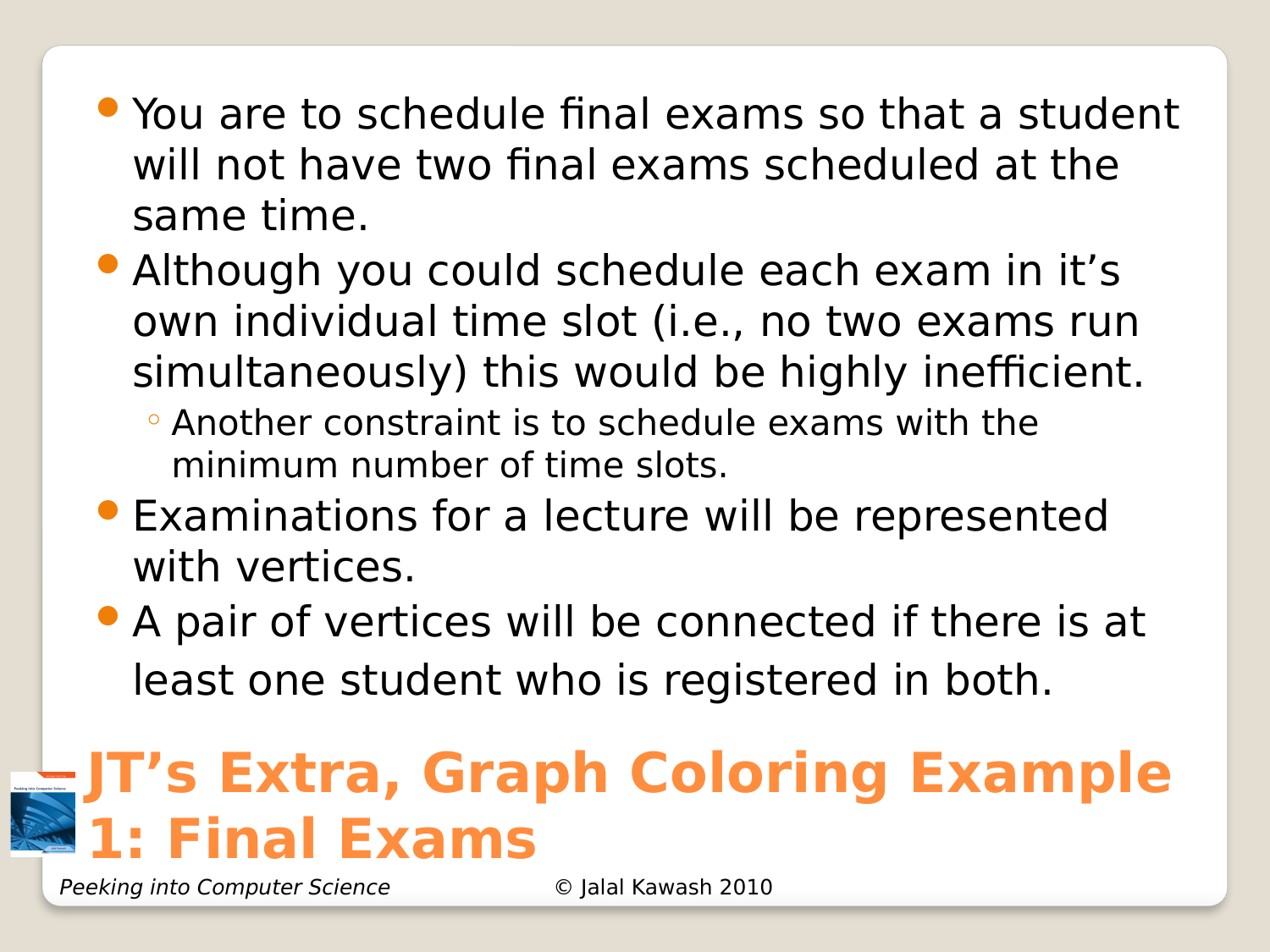

You are to schedule final exams so that a student will not have two final exams scheduled at the same time.
Although you could schedule each exam in it’s own individual time slot (i.e., no two exams run simultaneously) this would be highly inefficient.
Another constraint is to schedule exams with the minimum number of time slots.
Examinations for a lecture will be represented with vertices.
A pair of vertices will be connected if there is at least one student who is registered in both.
JT’s Extra, Graph Coloring Example 1: Final Exams